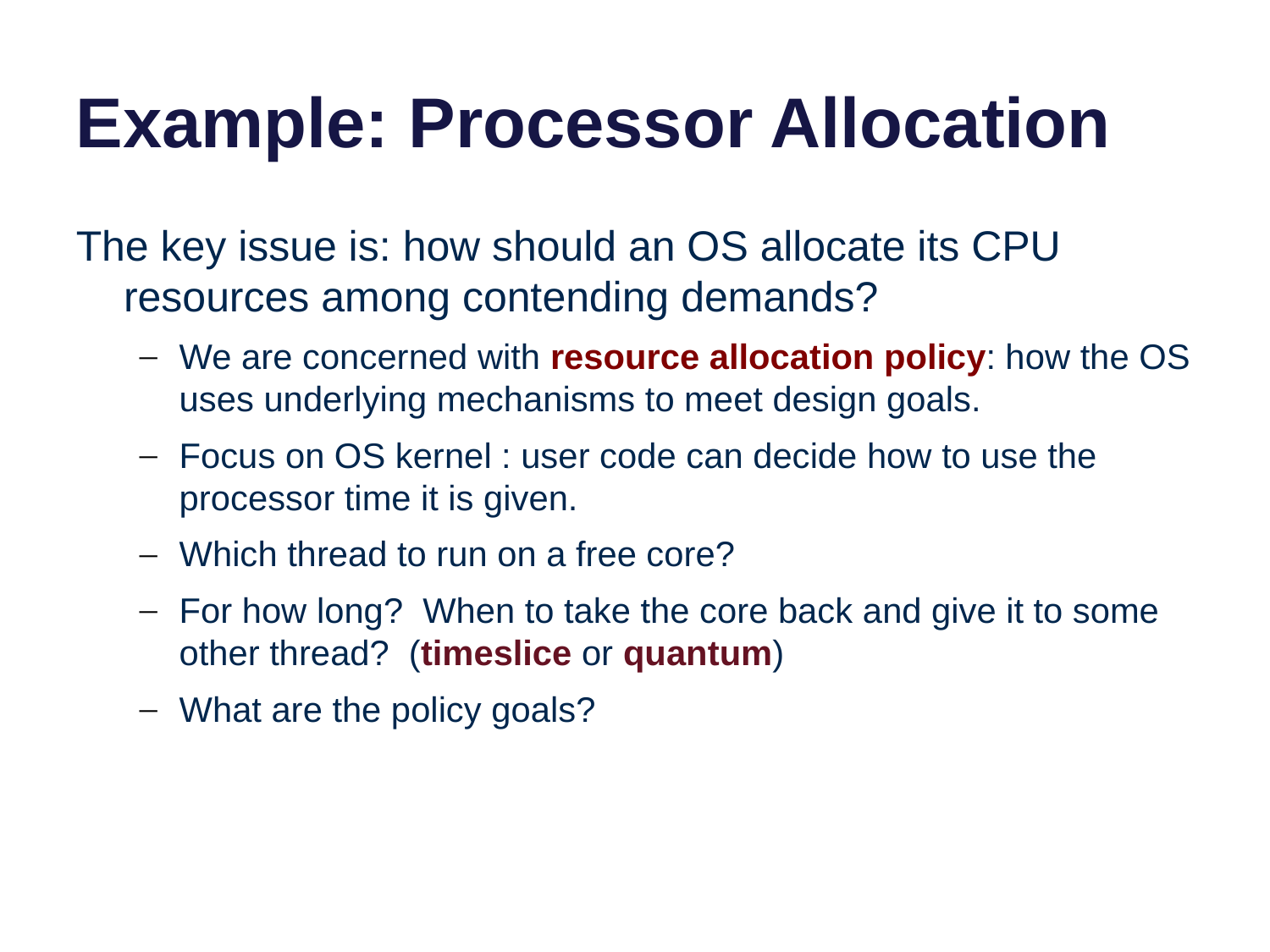

# Example: Processor Allocation
The key issue is: how should an OS allocate its CPU resources among contending demands?
We are concerned with resource allocation policy: how the OS uses underlying mechanisms to meet design goals.
Focus on OS kernel : user code can decide how to use the processor time it is given.
Which thread to run on a free core?
For how long?  When to take the core back and give it to some other thread?  (timeslice or quantum)
What are the policy goals?